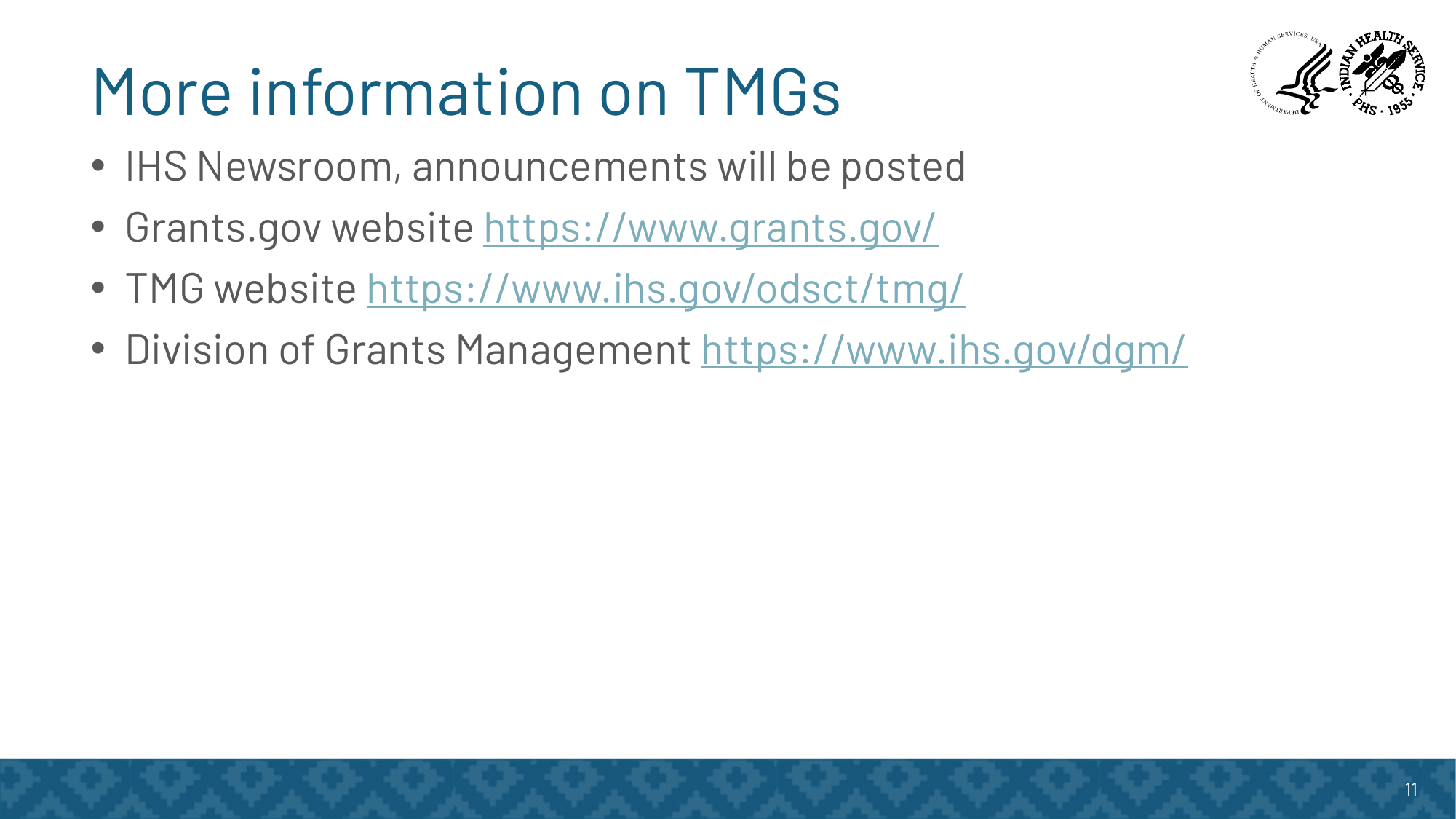

# More information on TMGs
IHS Newsroom, announcements will be posted
Grants.gov website https://www.grants.gov/
TMG website https://www.ihs.gov/odsct/tmg/
Division of Grants Management https://www.ihs.gov/dgm/